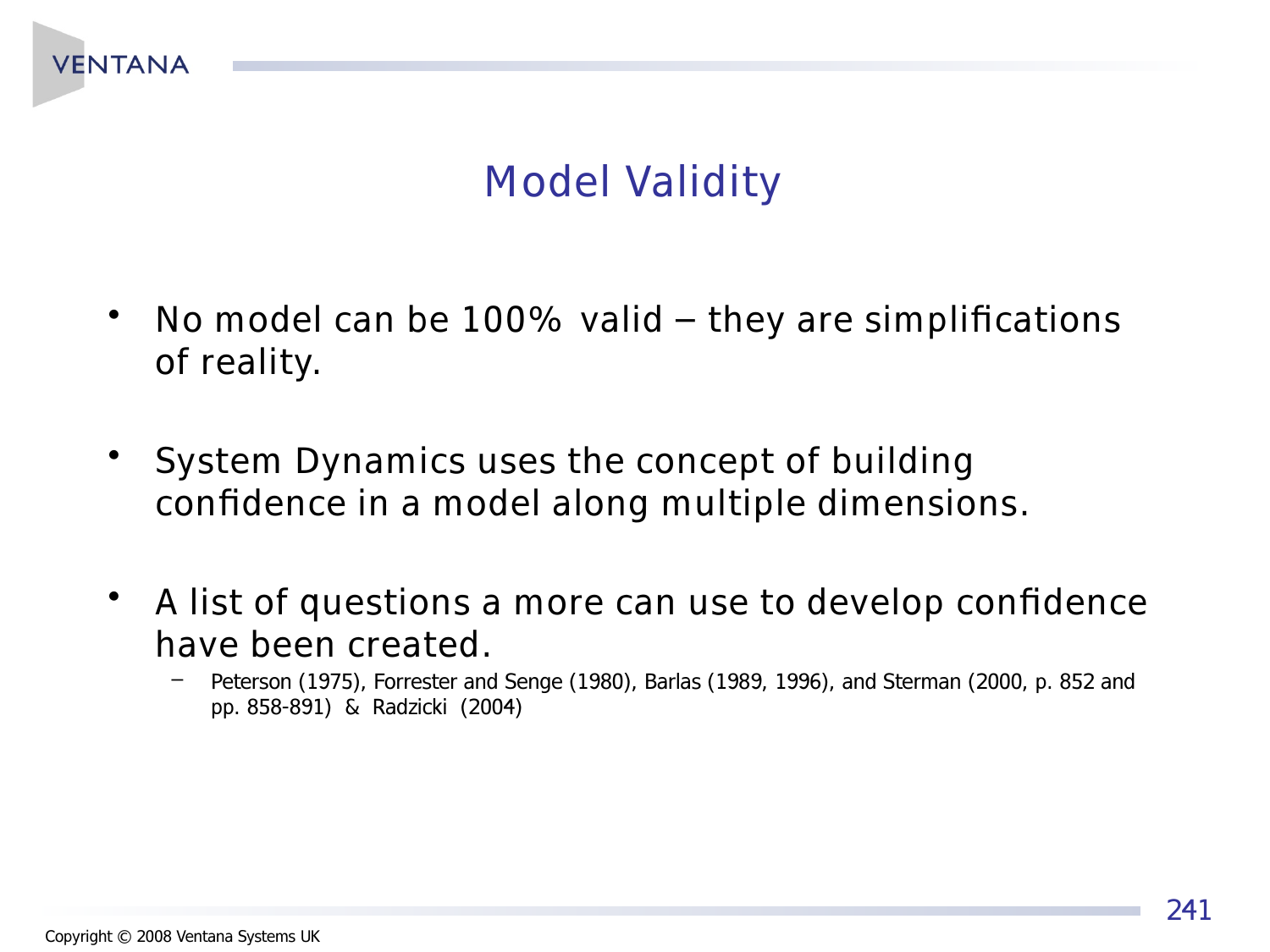

# Model Validity
No model can be 100% valid – they are simplifications of reality.

System Dynamics uses the concept of building confidence in a model along multiple dimensions.

A list of questions a more can use to develop confidence have been created.
Peterson (1975), Forrester and Senge (1980), Barlas (1989, 1996), and Sterman (2000, p. 852 and pp. 858-891)  &  Radzicki  (2004)